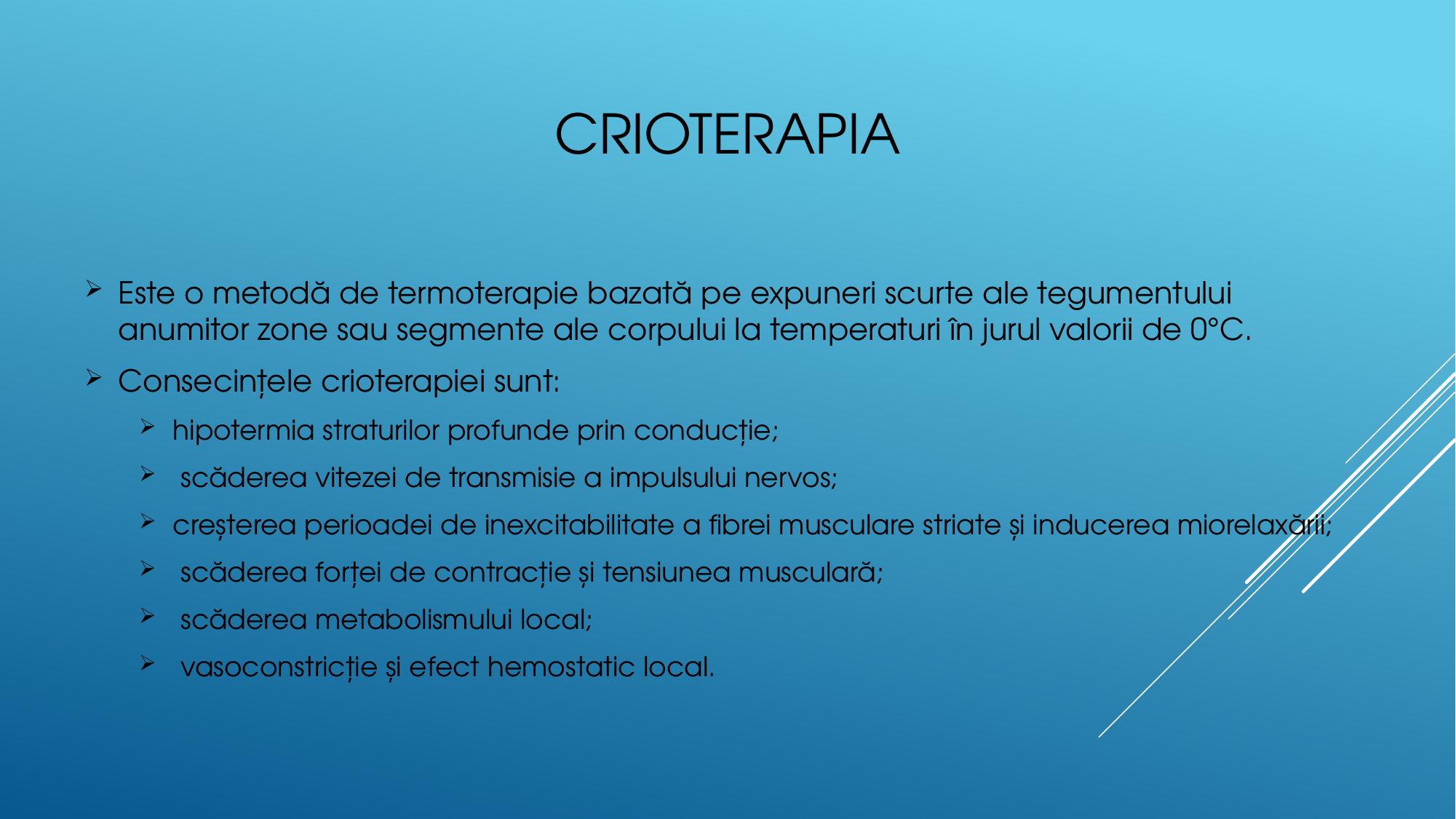

# Crioterapia
Este o metodă de termoterapie bazată pe expuneri scurte ale tegumentului anumitor zone sau segmente ale corpului la temperaturi în jurul valorii de 0°C.
Consecințele crioterapiei sunt:
hipotermia straturilor profunde prin conducție;
 scăderea vitezei de transmisie a impulsului nervos;
creșterea perioadei de inexcitabilitate a fibrei musculare striate și inducerea miorelaxării;
 scăderea forței de contracție și tensiunea musculară;
 scăderea metabolismului local;
 vasoconstricție și efect hemostatic local.